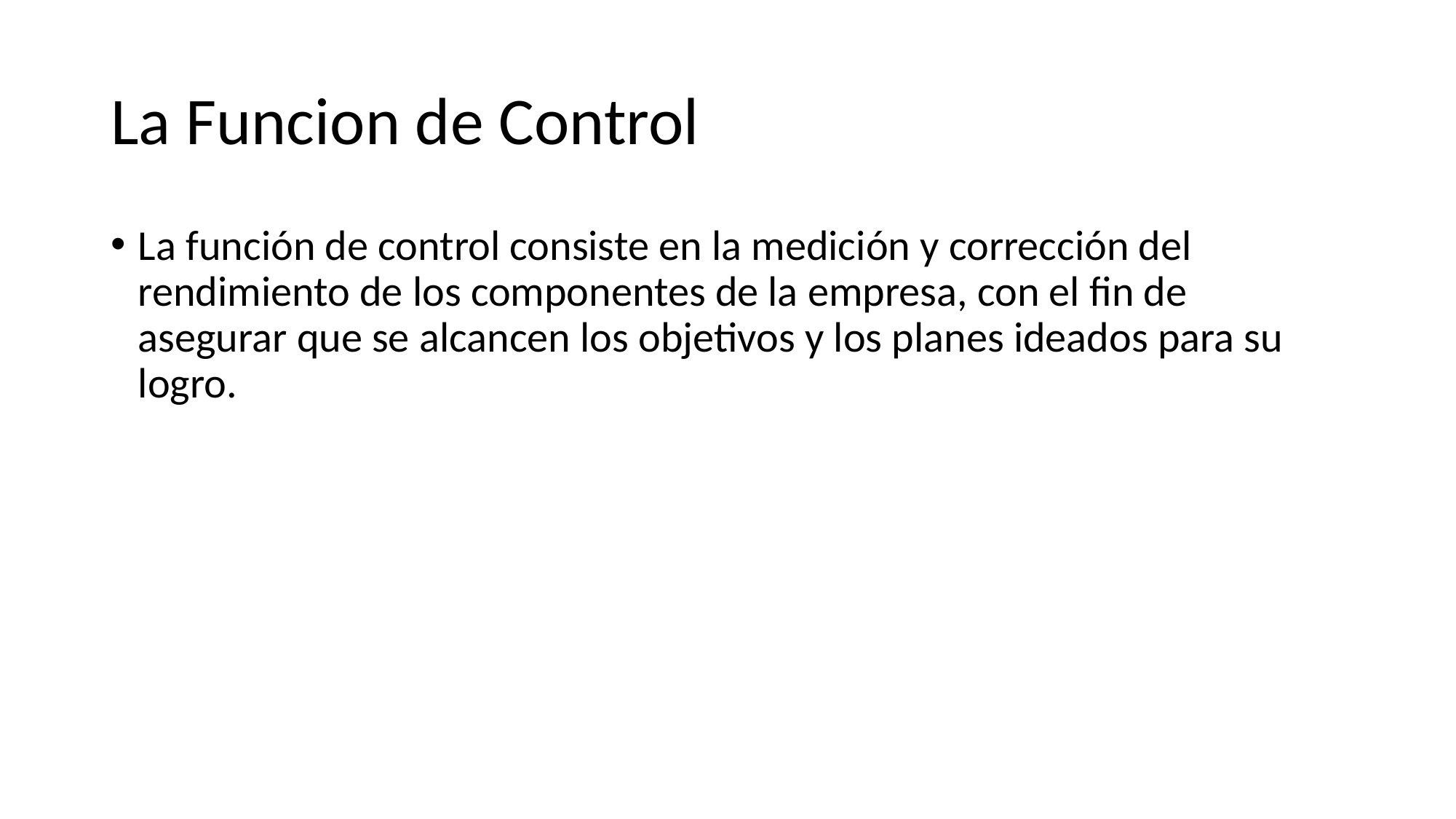

# La Funcion de Control
La función de control consiste en la medición y corrección del rendimiento de los componentes de la empresa, con el fin de asegurar que se alcancen los objetivos y los planes ideados para su logro.